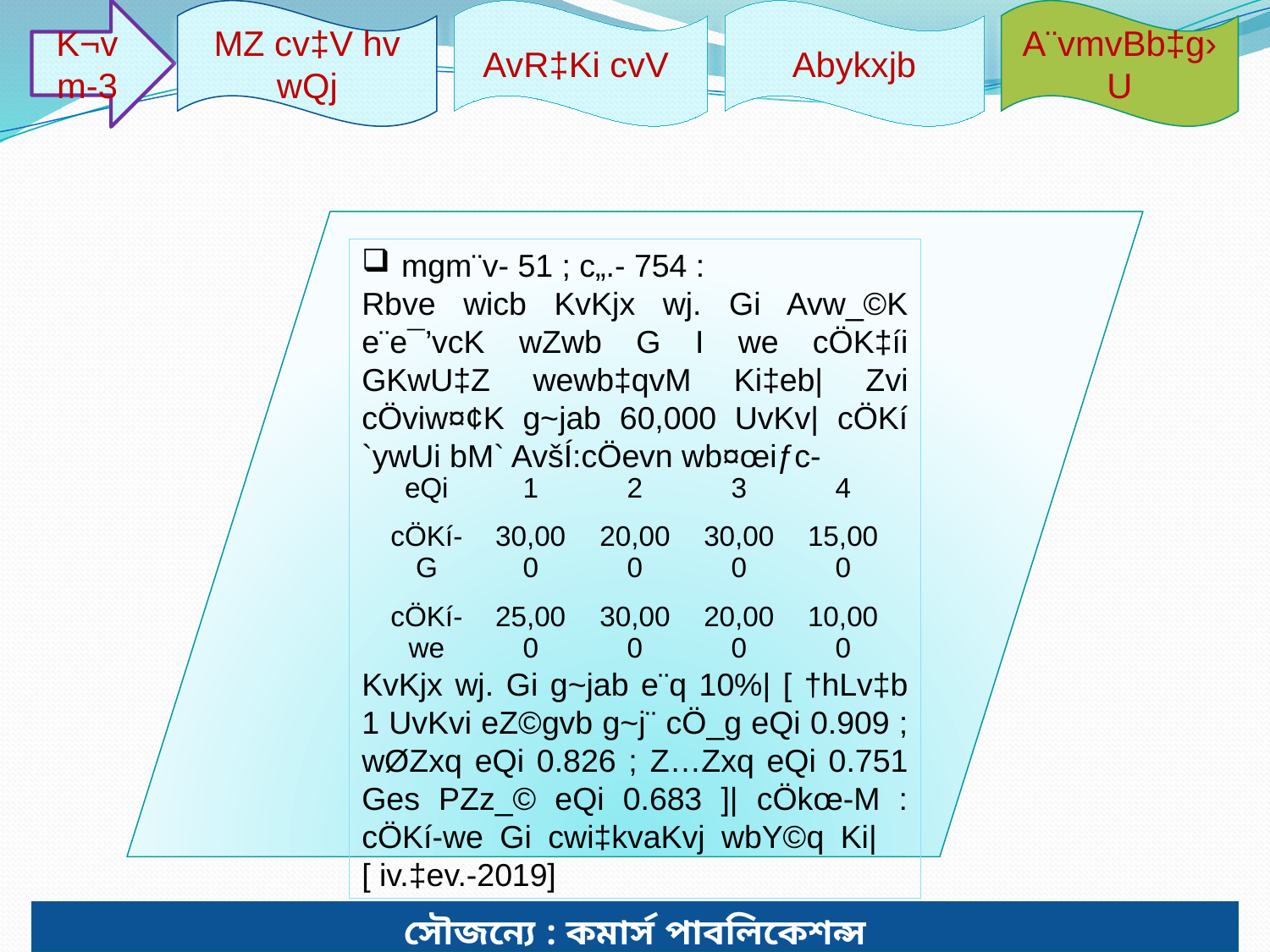

K¬vm-3
MZ cv‡V hv wQj
AvR‡Ki cvV
Abykxjb
A¨vmvBb‡g›U

mgm¨v- 51 ; c„.- 754 :
Rbve wicb KvKjx wj. Gi Avw_©K e¨e¯’vcK wZwb G I we cÖK‡íi GKwU‡Z wewb‡qvM Ki‡eb| Zvi cÖviw¤¢K g~jab 60,000 UvKv| cÖKí `ywUi bM` AvšÍ:cÖevn wb¤œiƒc-

KvKjx wj. Gi g~jab e¨q 10%| [ †hLv‡b 1 UvKvi eZ©gvb g~j¨ cÖ_g eQi 0.909 ; wØZxq eQi 0.826 ; Z…Zxq eQi 0.751 Ges PZz_© eQi 0.683 ]| cÖkœ-M : cÖKí-we Gi cwi‡kvaKvj wbY©q Ki| 	[ iv.‡ev.-2019]
| eQi | 1 | 2 | 3 | 4 |
| --- | --- | --- | --- | --- |
| cÖKí-G | 30,000 | 20,000 | 30,000 | 15,000 |
| cÖKí-we | 25,000 | 30,000 | 20,000 | 10,000 |
সৌজন্যে : কমার্স পাবলিকেশন্স